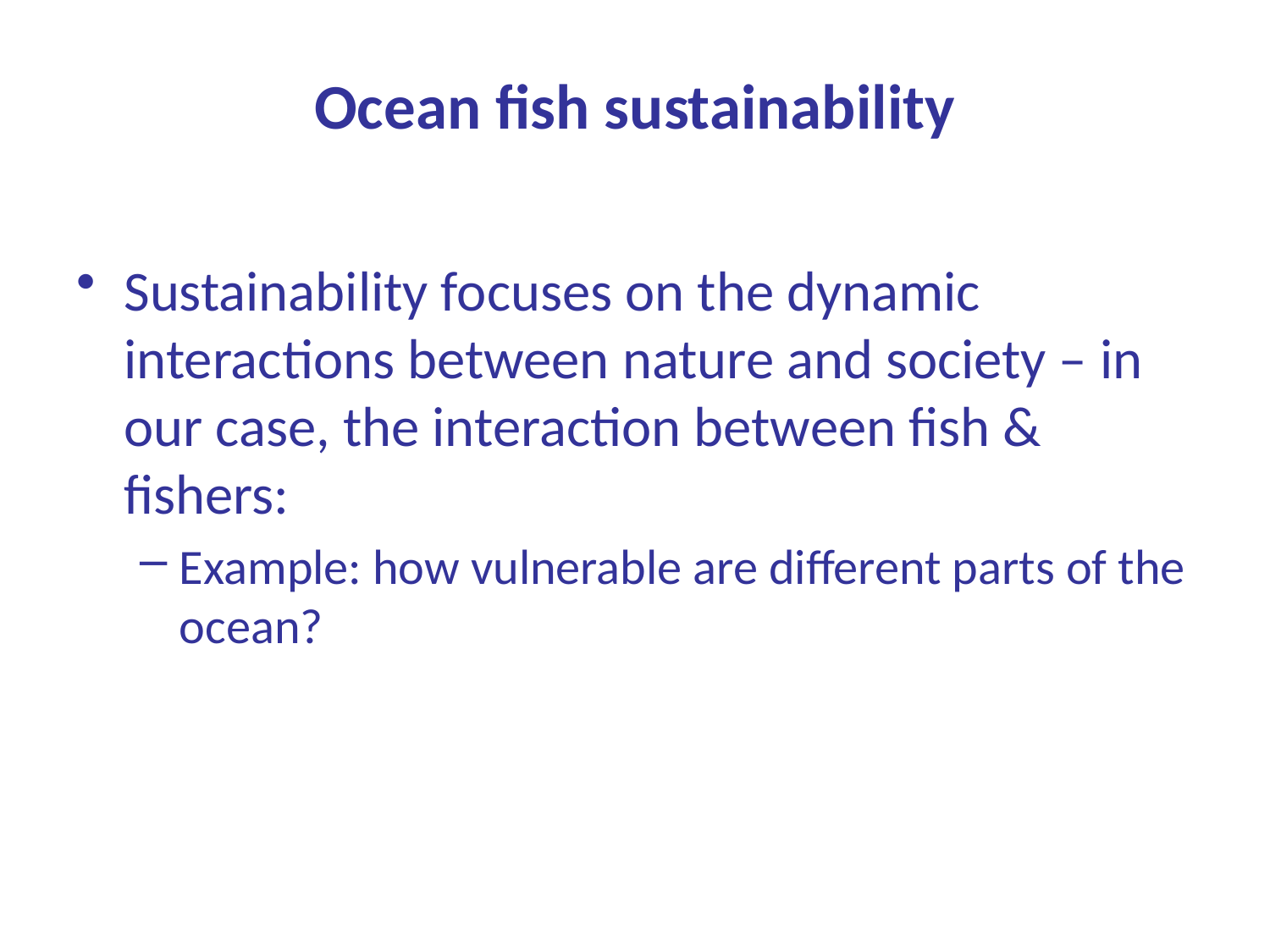

# Ocean fish sustainability

Sustainability focuses on the dynamic interactions between nature and society – in our case, the interaction between fish & fishers:
Example: how vulnerable are different parts of the ocean?